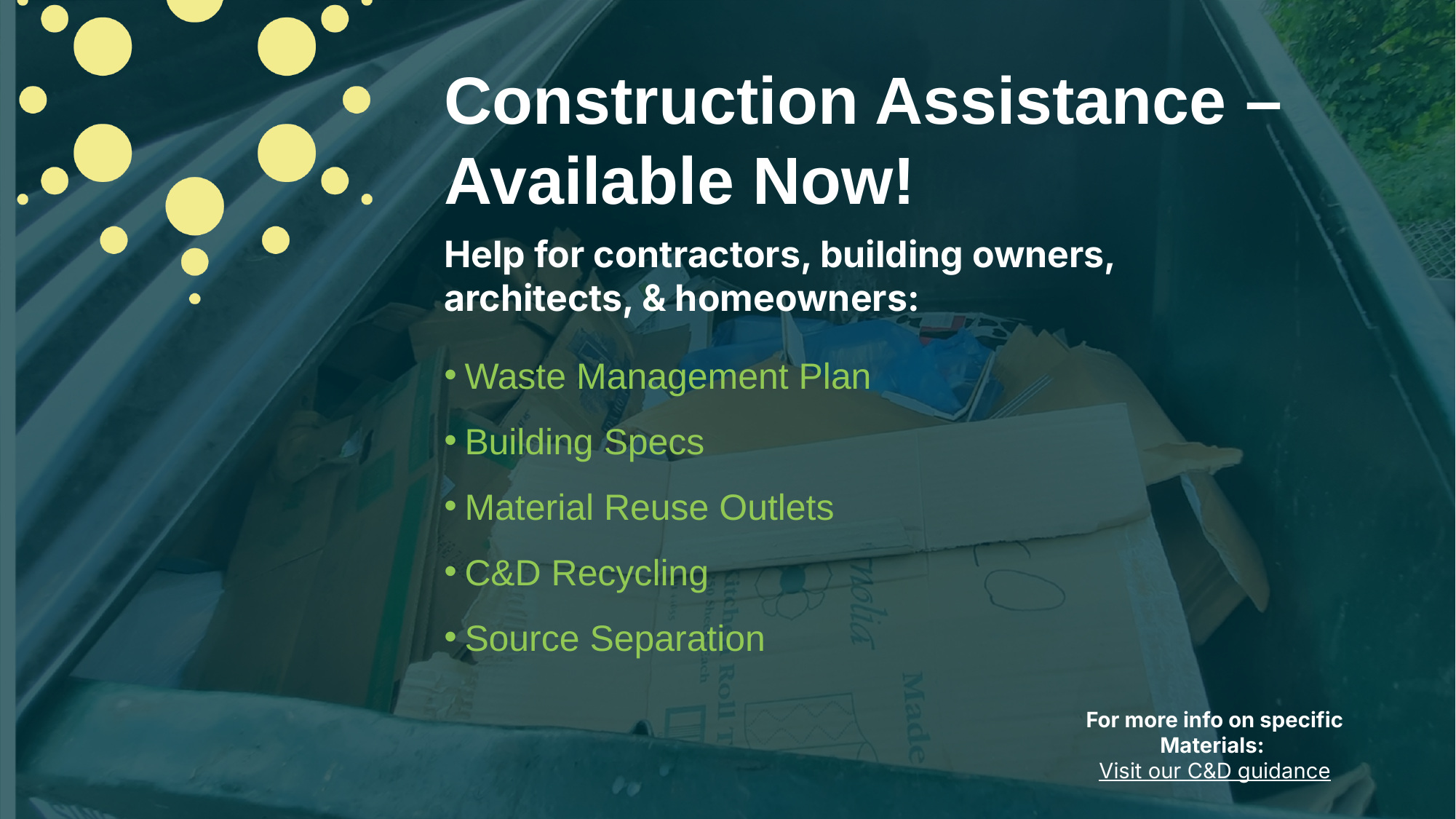

Construction Assistance – Available Now!
Help for contractors, building owners, architects, & homeowners:
Waste Management Plan
Building Specs
Material Reuse Outlets
C&D Recycling
Source Separation
For more info on specific Materials:
Visit our C&D guidance